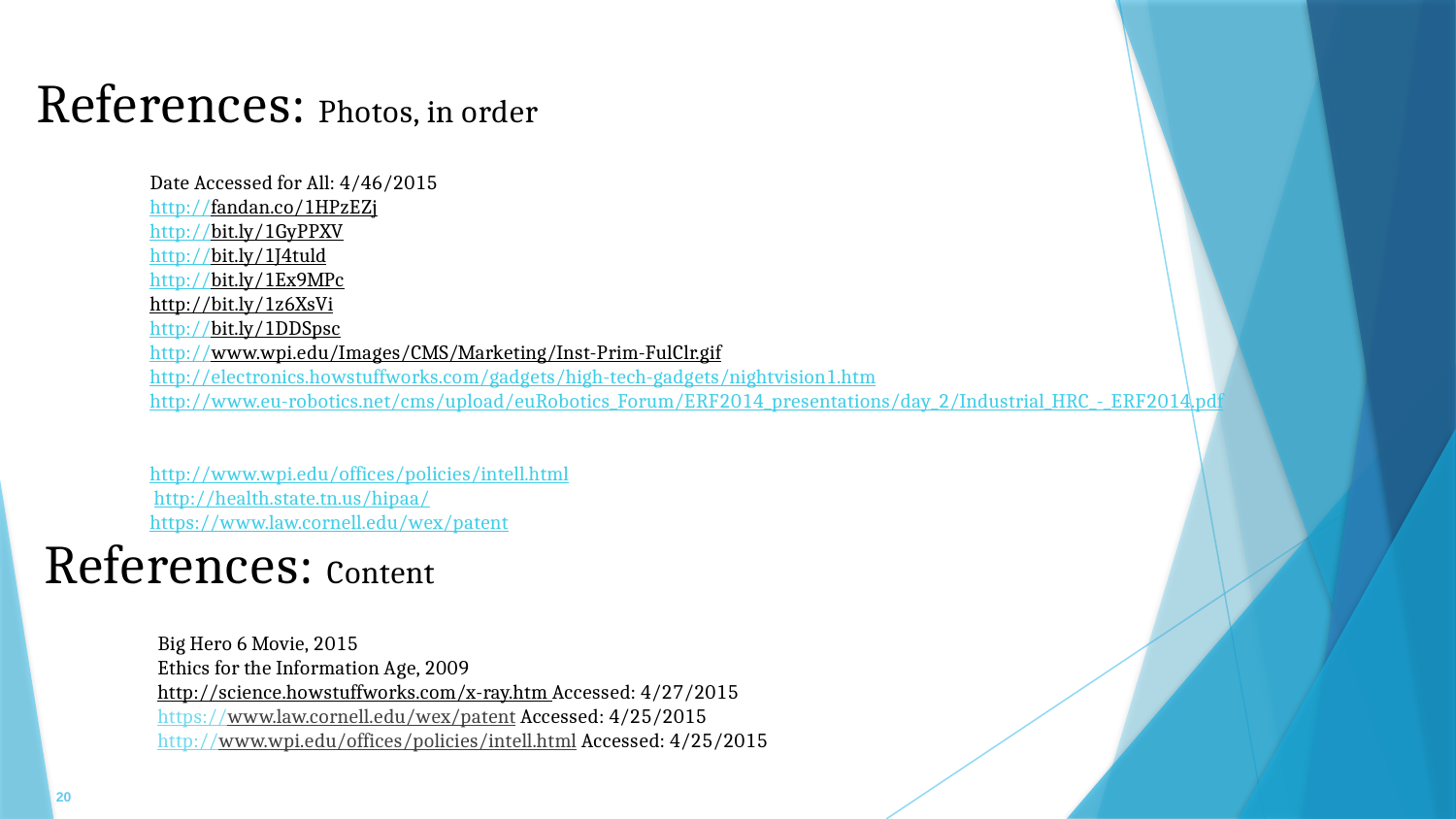

# References: Photos, in order
Date Accessed for All: 4/46/2015
http://fandan.co/1HPzEZj
http://bit.ly/1GyPPXV
http://bit.ly/1J4tuld
http://bit.ly/1Ex9MPc
http://bit.ly/1z6XsVi
http://bit.ly/1DDSpsc
http://www.wpi.edu/Images/CMS/Marketing/Inst-Prim-FulClr.gif
http://electronics.howstuffworks.com/gadgets/high-tech-gadgets/nightvision1.htm
http://www.eu-robotics.net/cms/upload/euRobotics_Forum/ERF2014_presentations/day_2/Industrial_HRC_-_ERF2014.pdf
http://www.bbc.com/future/story/20140326-will-we-ever-travel-in-wormholes
http://www.andersoninstitute.com/wormholes.html
http://www.wpi.edu/offices/policies/intell.html
 http://health.state.tn.us/hipaa/
https://www.law.cornell.edu/wex/patent

References: Content
Big Hero 6 Movie, 2015
Ethics for the Information Age, 2009
http://science.howstuffworks.com/x-ray.htm Accessed: 4/27/2015
https://www.law.cornell.edu/wex/patent Accessed: 4/25/2015
http://www.wpi.edu/offices/policies/intell.html Accessed: 4/25/2015

20